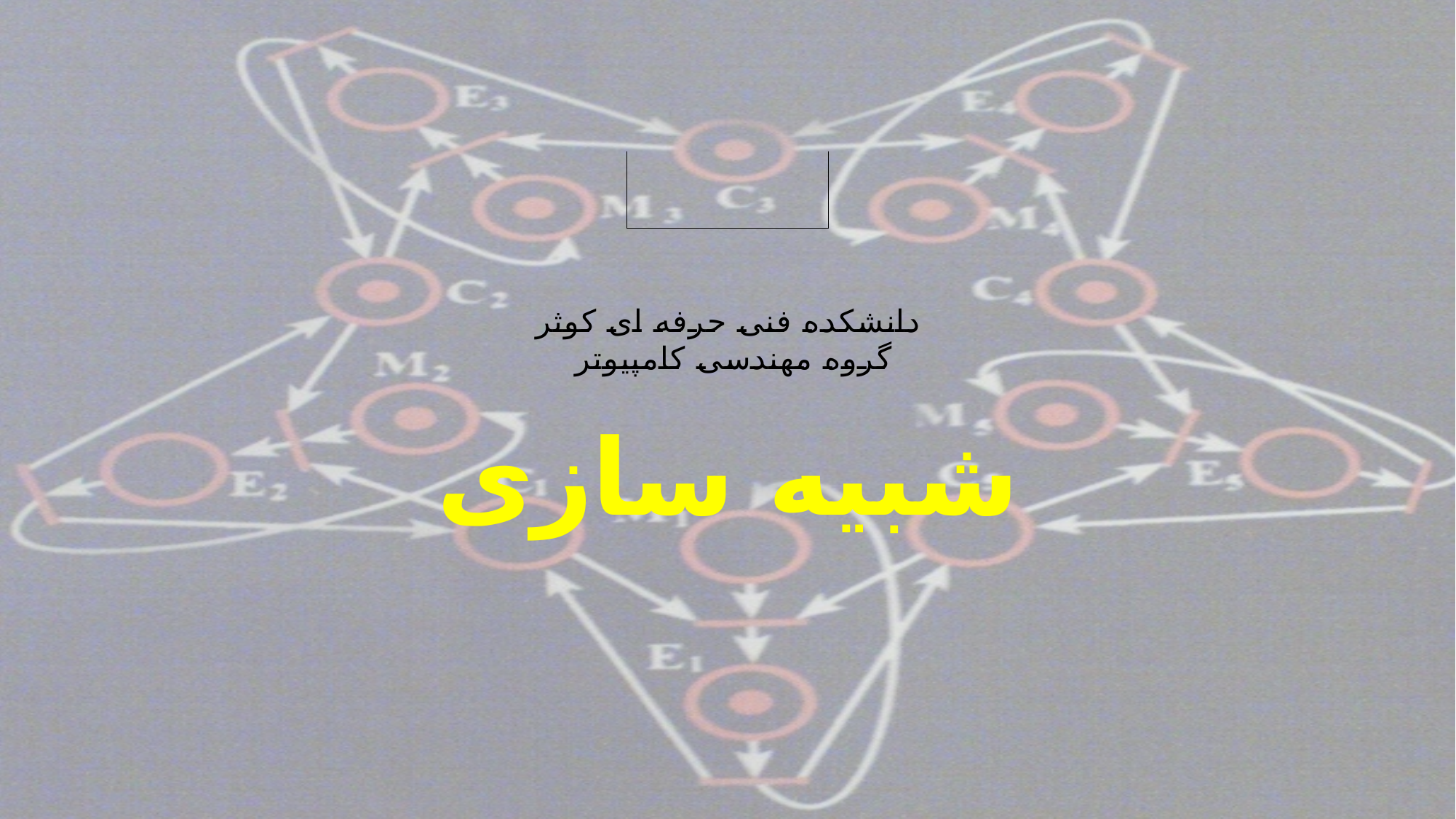

دانشکده فنی حرفه ای کوثر
 گروه مهندسی کامپیوتر
# شبیه سازی